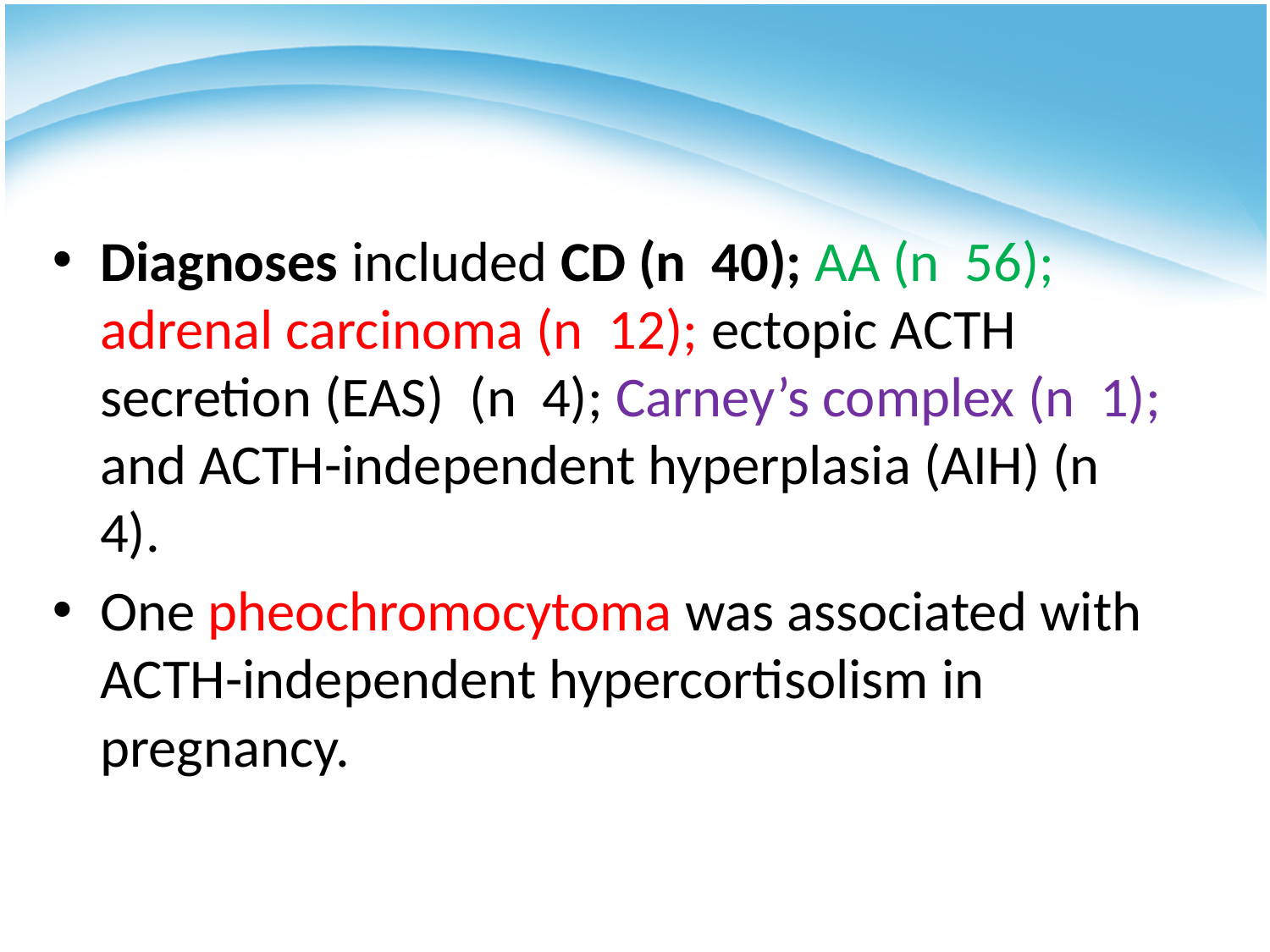

#
Diagnoses included CD (n  40); AA (n  56); adrenal carcinoma (n  12); ectopic ACTH secretion (EAS)  (n  4); Carney’s complex (n  1); and ACTH-independent hyperplasia (AIH) (n  4).
One pheochromocytoma was associated with ACTH-independent hypercortisolism in pregnancy.